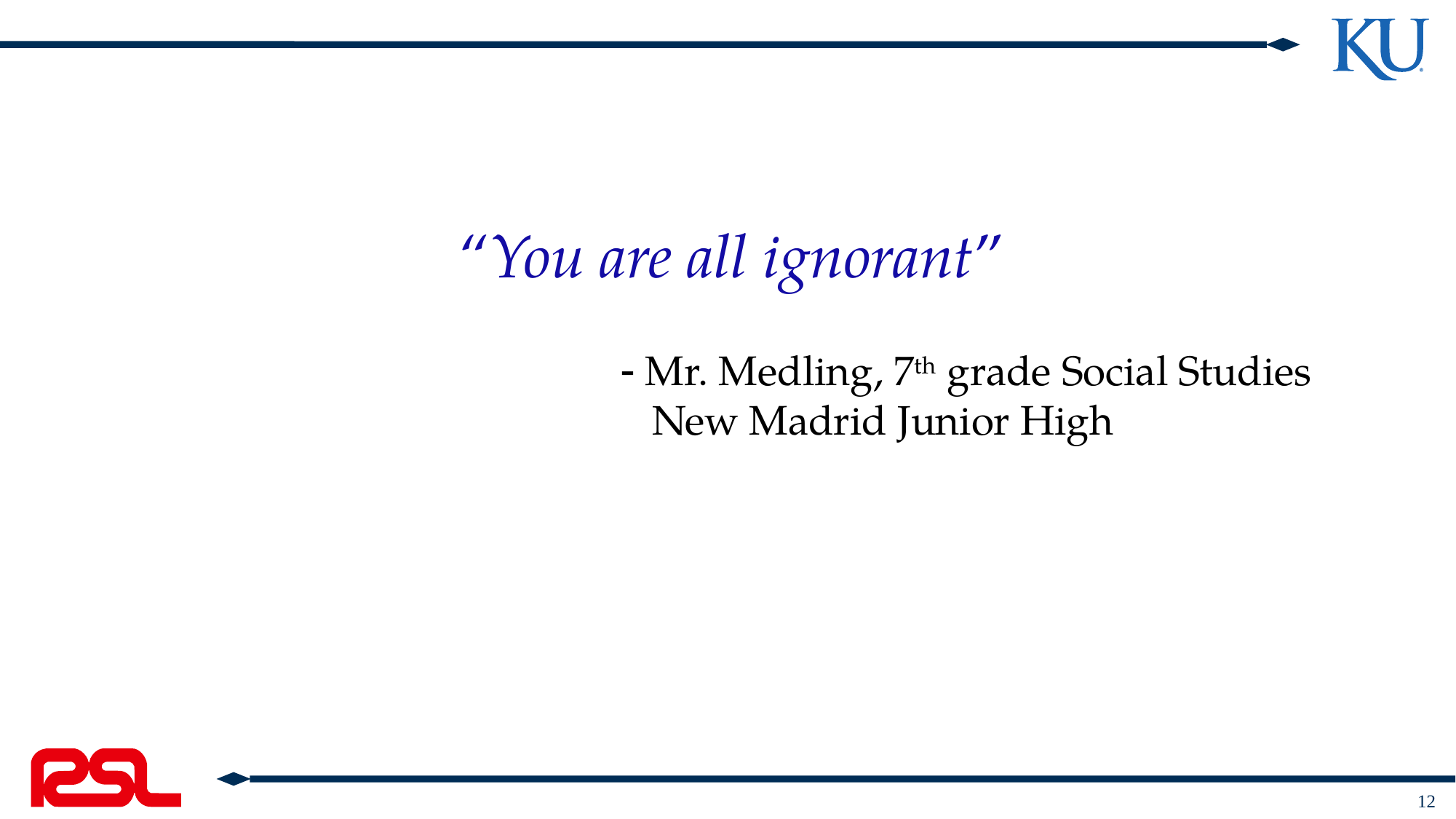

# “You are all ignorant”
− Mr. Medling, 7th grade Social Studies
   New Madrid Junior High
12